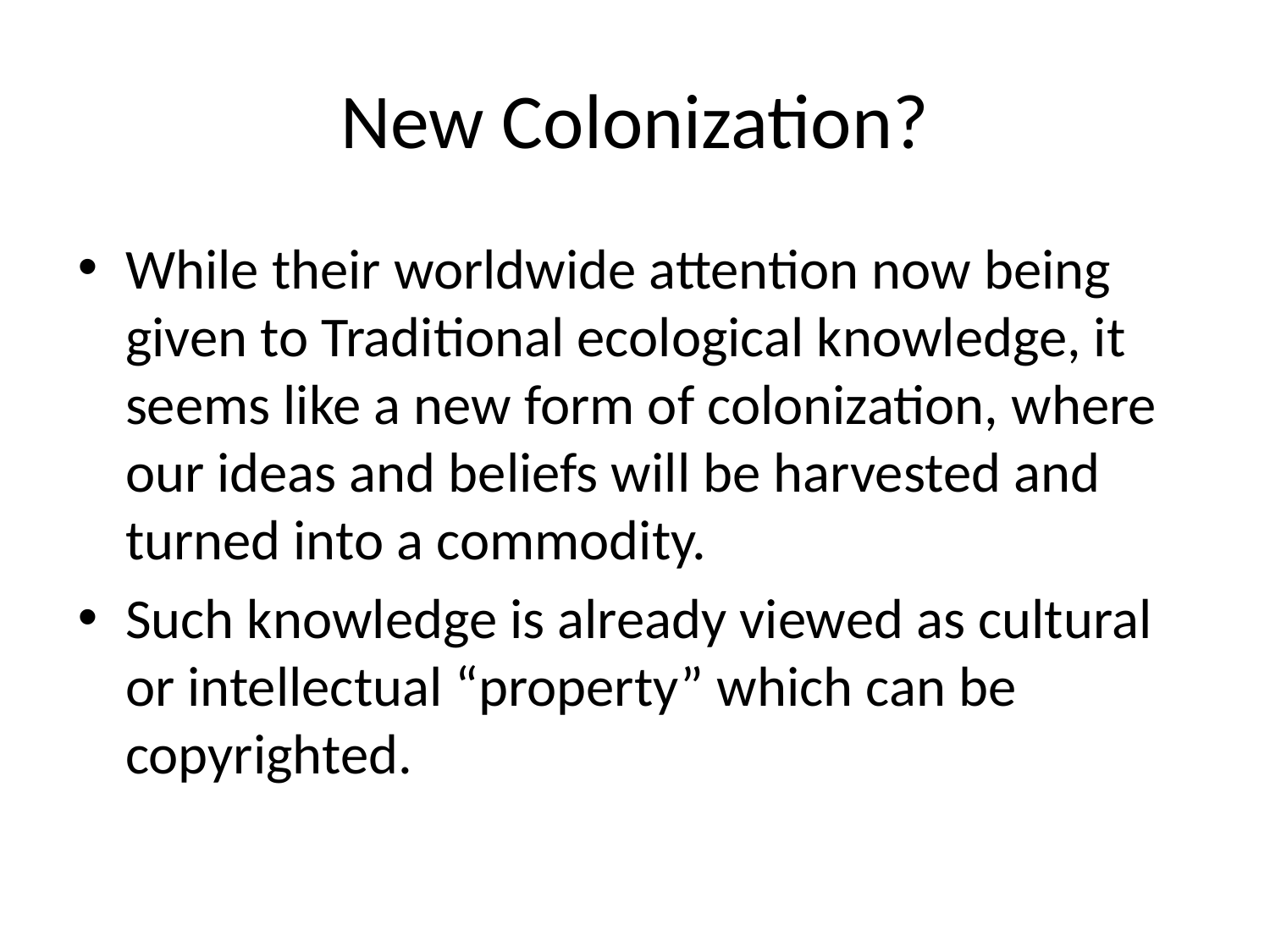

# New Colonization?
While their worldwide attention now being given to Traditional ecological knowledge, it seems like a new form of colonization, where our ideas and beliefs will be harvested and turned into a commodity.
Such knowledge is already viewed as cultural or intellectual “property” which can be copyrighted.